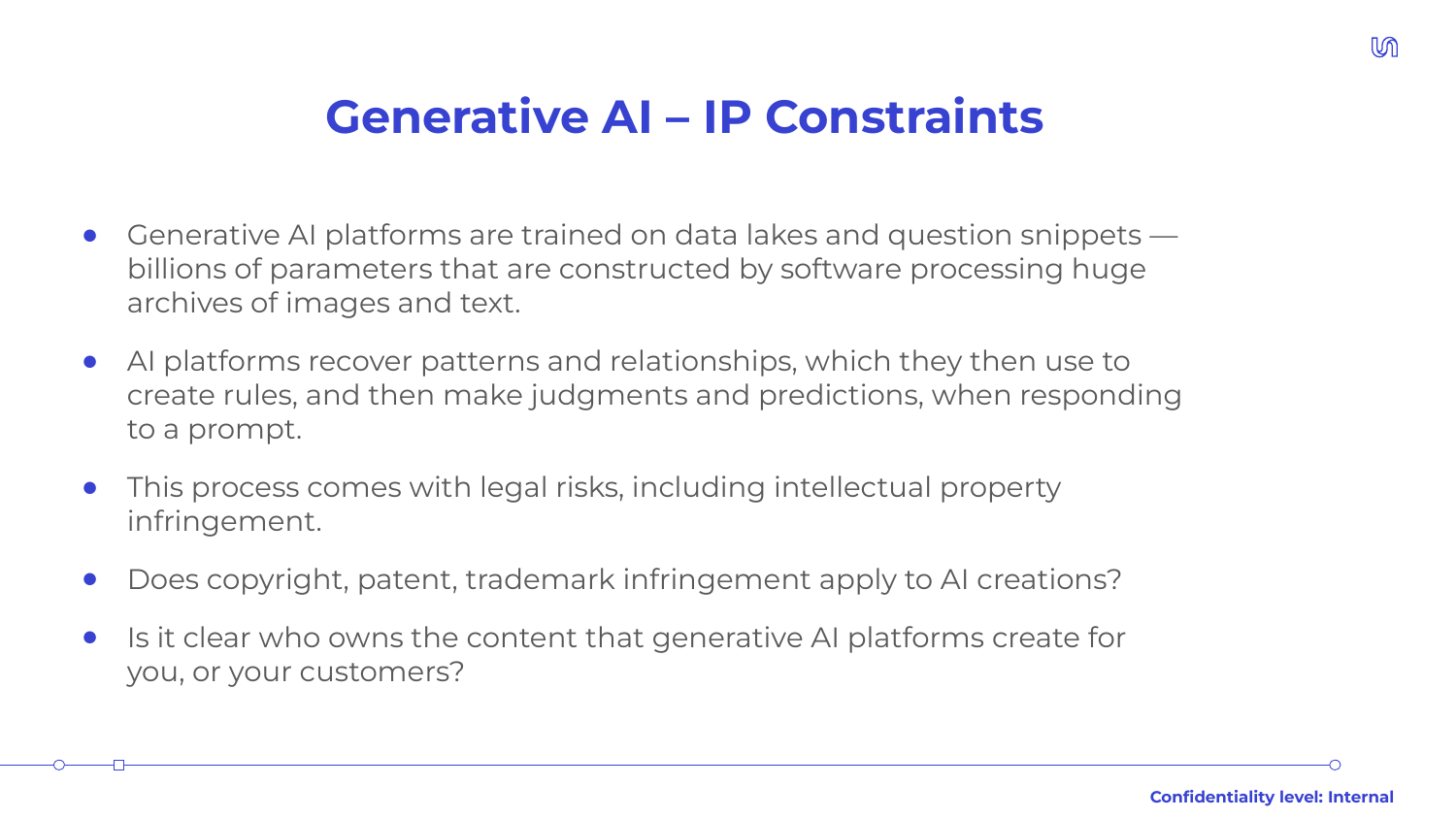

# Generative AI – IP Constraints
Generative AI platforms are trained on data lakes and question snippets — billions of parameters that are constructed by software processing huge archives of images and text.
AI platforms recover patterns and relationships, which they then use to create rules, and then make judgments and predictions, when responding to a prompt.
This process comes with legal risks, including intellectual property infringement.
Does copyright, patent, trademark infringement apply to AI creations?
Is it clear who owns the content that generative AI platforms create for you, or your customers?